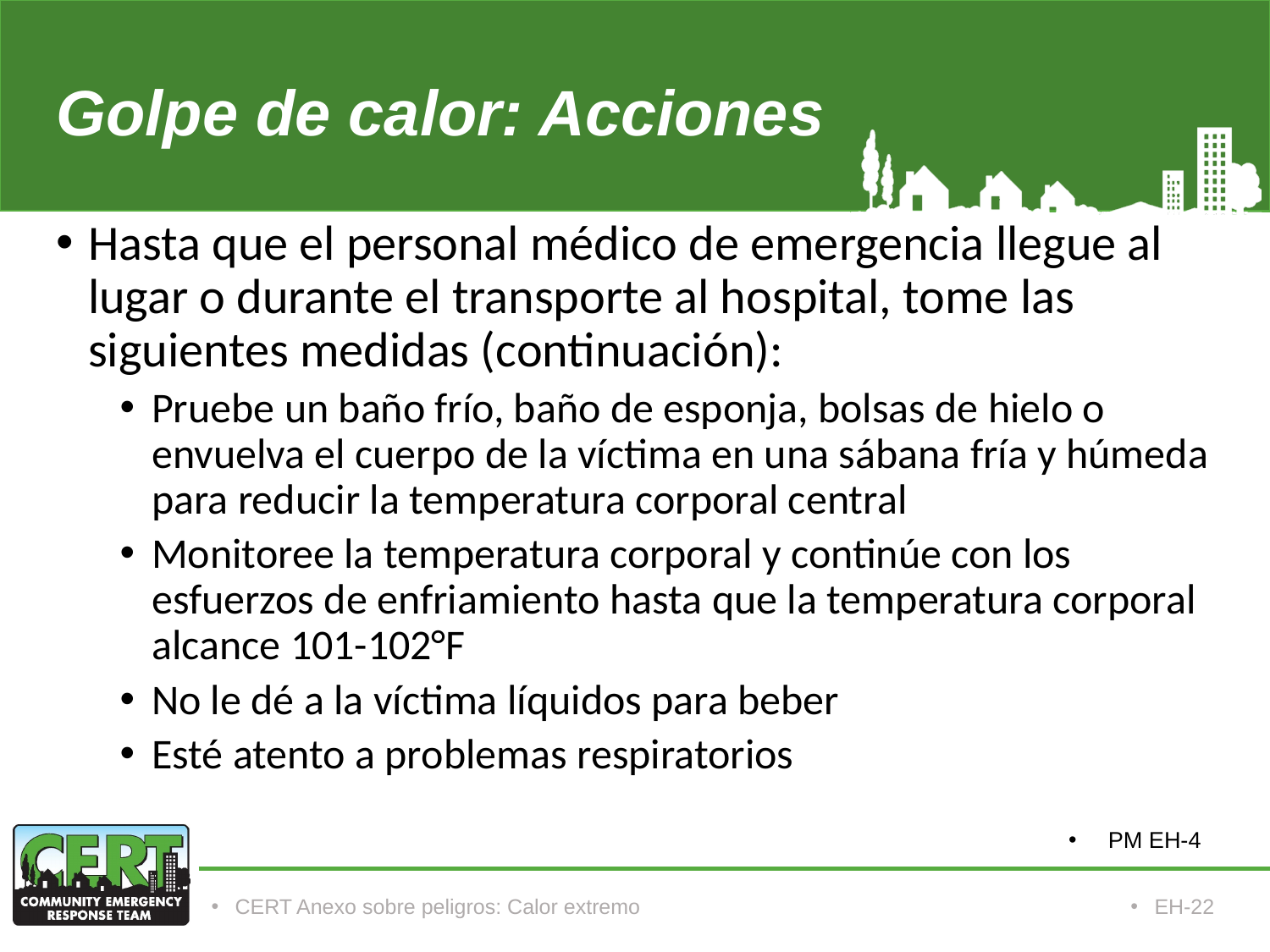

# Golpe de calor: Acciones
Hasta que el personal médico de emergencia llegue al lugar o durante el transporte al hospital, tome las siguientes medidas (continuación):
Pruebe un baño frío, baño de esponja, bolsas de hielo o envuelva el cuerpo de la víctima en una sábana fría y húmeda para reducir la temperatura corporal central
Monitoree la temperatura corporal y continúe con los esfuerzos de enfriamiento hasta que la temperatura corporal alcance 101-102°F
No le dé a la víctima líquidos para beber
Esté atento a problemas respiratorios
PM EH-4
CERT Anexo sobre peligros: Calor extremo
EH-22